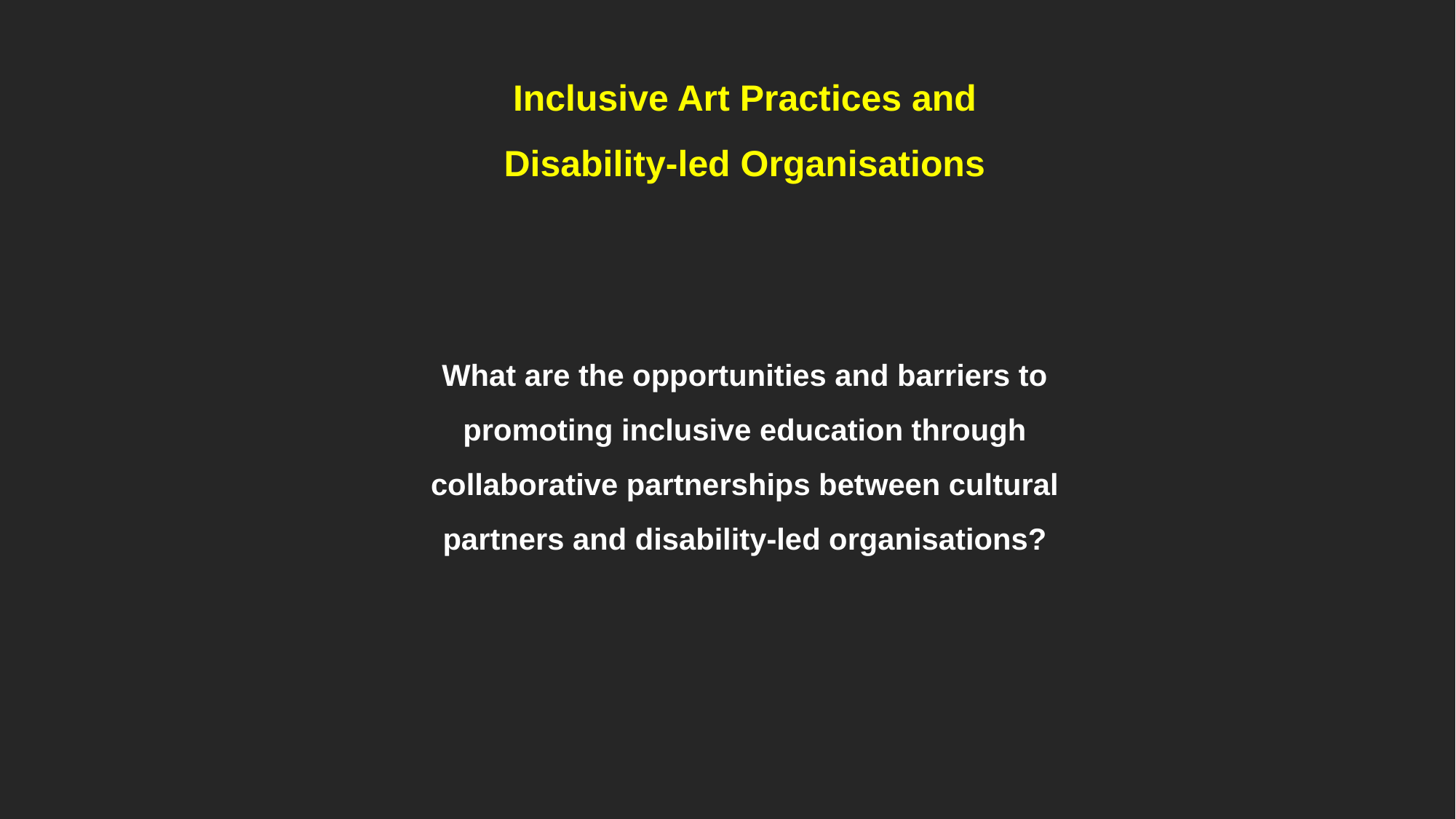

Inclusive Art Practices and Disability-led Organisations

What are the opportunities and barriers to promoting inclusive education through collaborative partnerships between cultural partners and disability-led organisations?

#